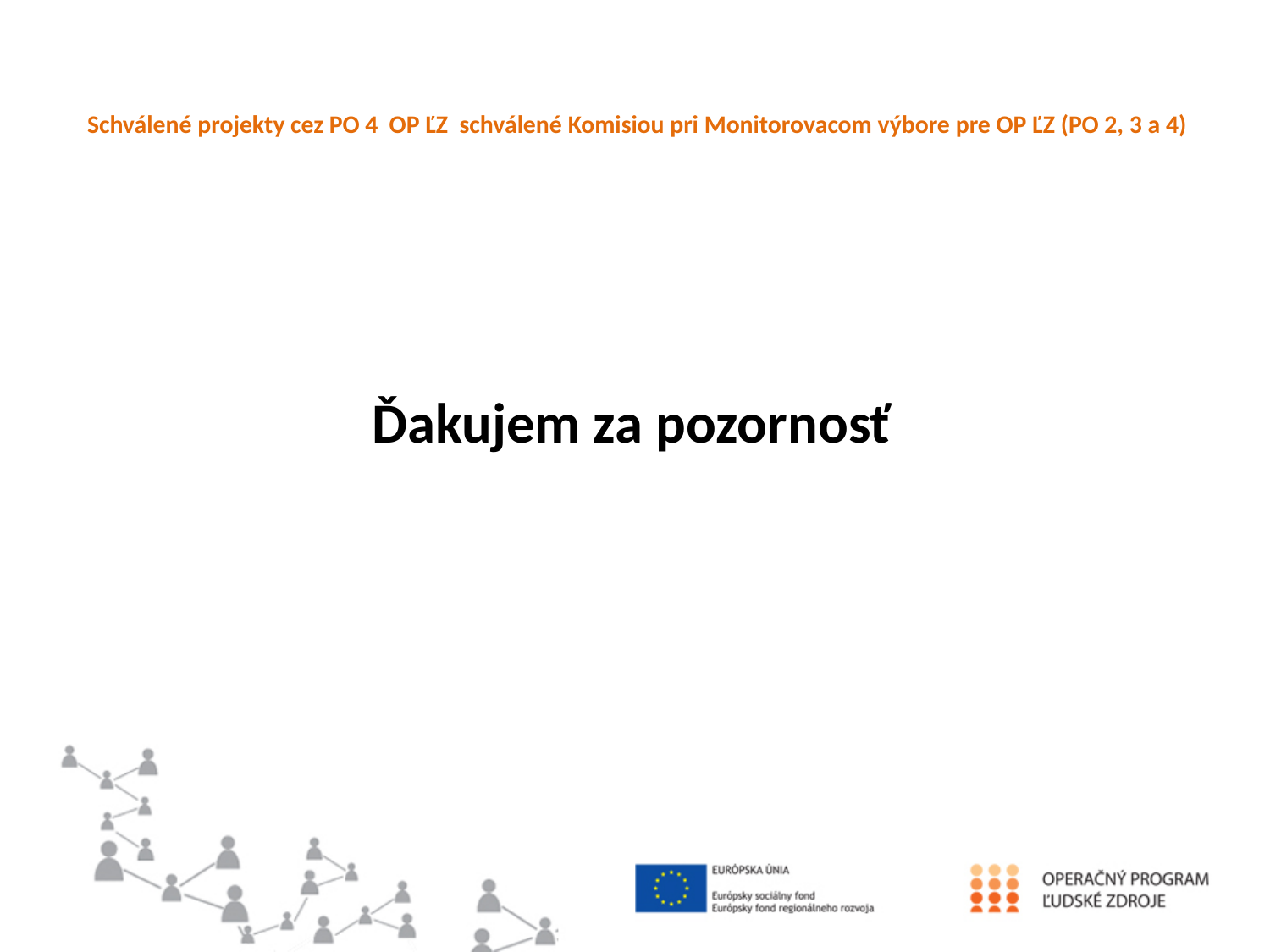

# Schválené projekty cez PO 4  OP ĽZ  schválené Komisiou pri Monitorovacom výbore pre OP ĽZ (PO 2, 3 a 4)

Ďakujem za pozornosť